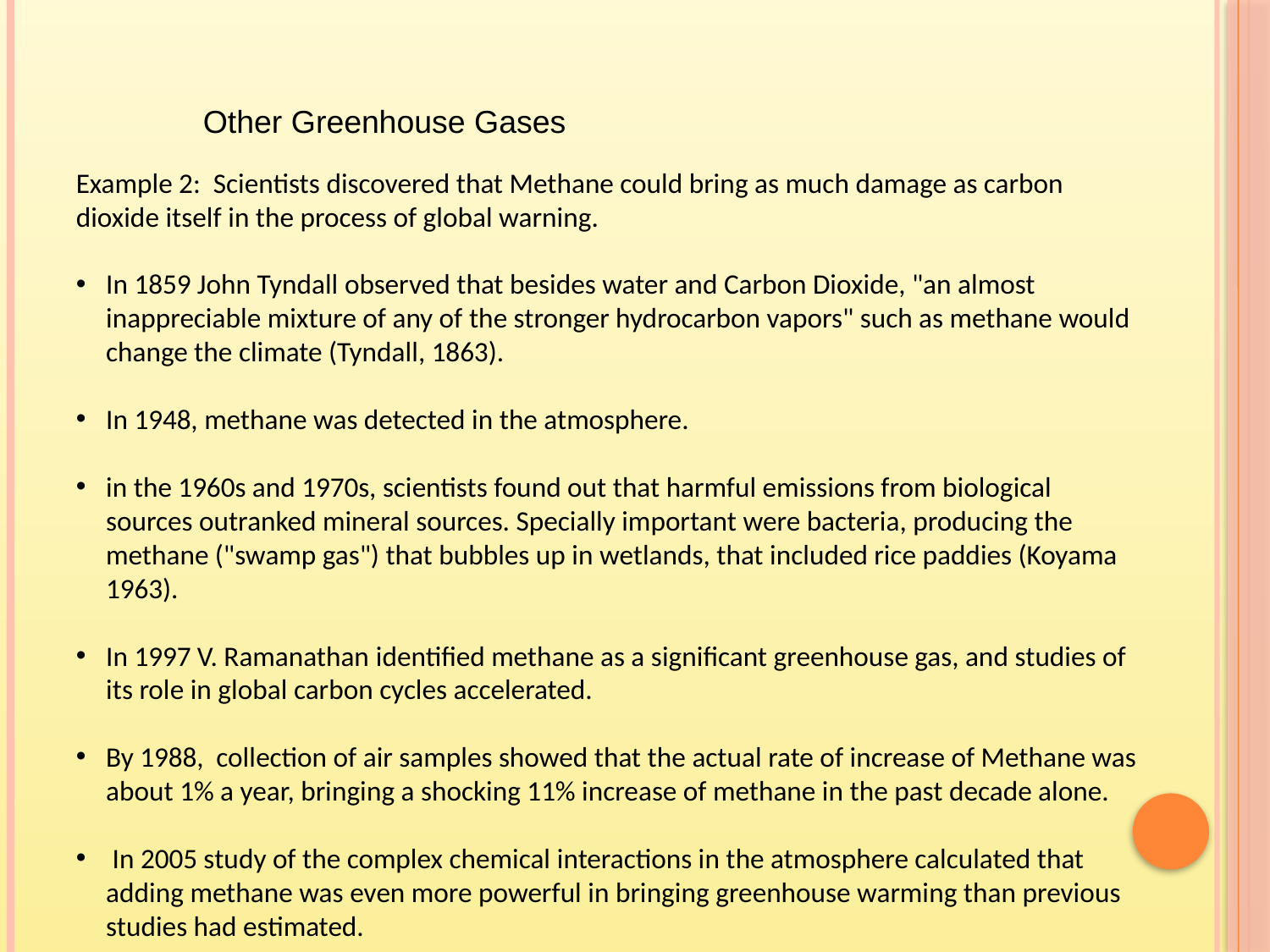

Other Greenhouse Gases
Example 2:  Scientists discovered that Methane could bring as much damage as carbon dioxide itself in the process of global warning.

In 1859 John Tyndall observed that besides water and Carbon Dioxide, "an almost inappreciable mixture of any of the stronger hydrocarbon vapors" such as methane would change the climate (Tyndall, 1863).

In 1948, methane was detected in the atmosphere.

in the 1960s and 1970s, scientists found out that harmful emissions from biological sources outranked mineral sources. Specially important were bacteria, producing the methane ("swamp gas") that bubbles up in wetlands, that included rice paddies (Koyama 1963).

In 1997 V. Ramanathan identified methane as a significant greenhouse gas, and studies of its role in global carbon cycles accelerated.

By 1988,  collection of air samples showed that the actual rate of increase of Methane was about 1% a year, bringing a shocking 11% increase of methane in the past decade alone.

 In 2005 study of the complex chemical interactions in the atmosphere calculated that adding methane was even more powerful in bringing greenhouse warming than previous studies had estimated.